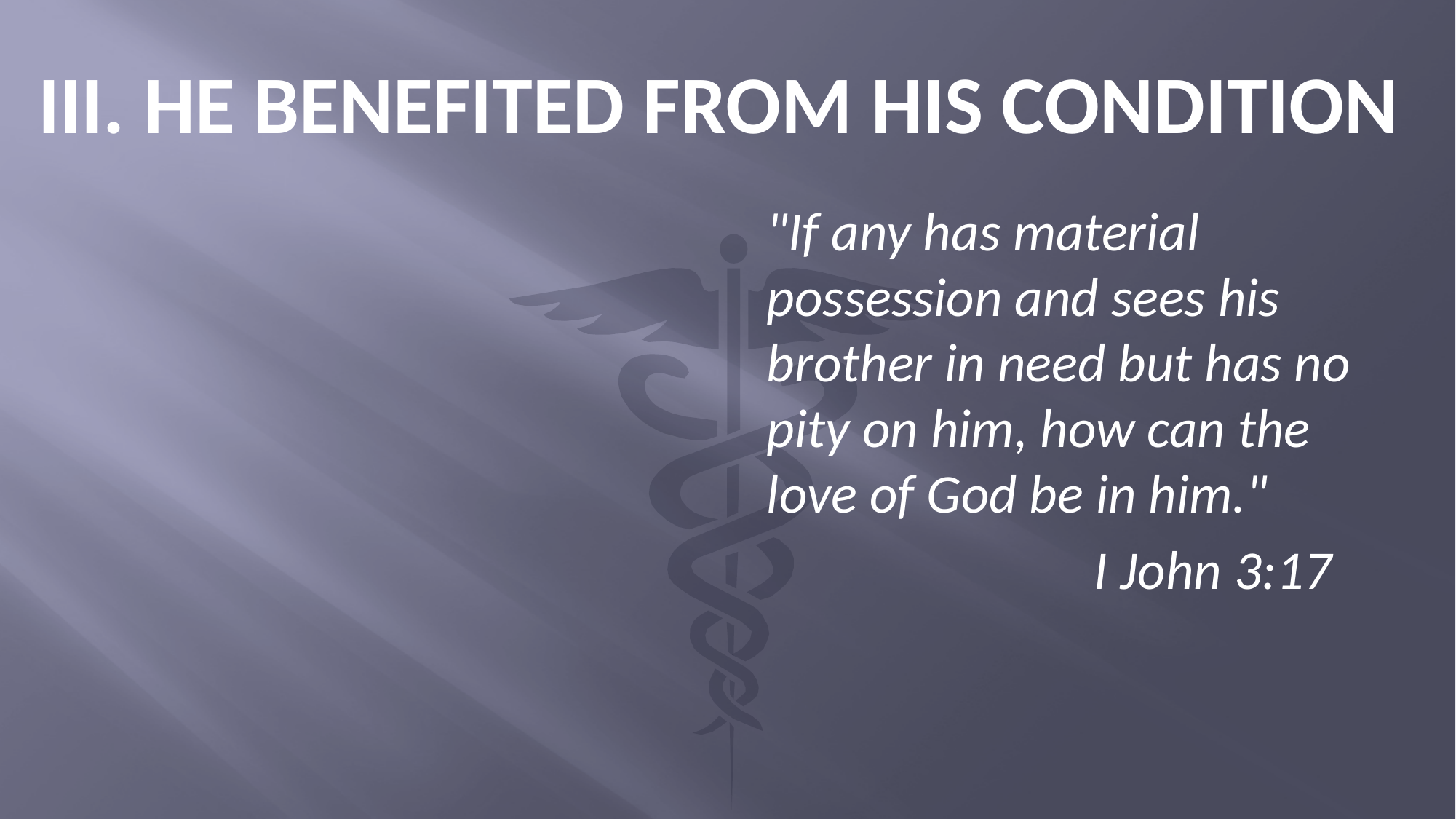

# III. HE BENEFITED FROM HIS CONDITION
"If any has material possession and sees his brother in need but has no pity on him, how can the love of God be in him."
			I John 3:17